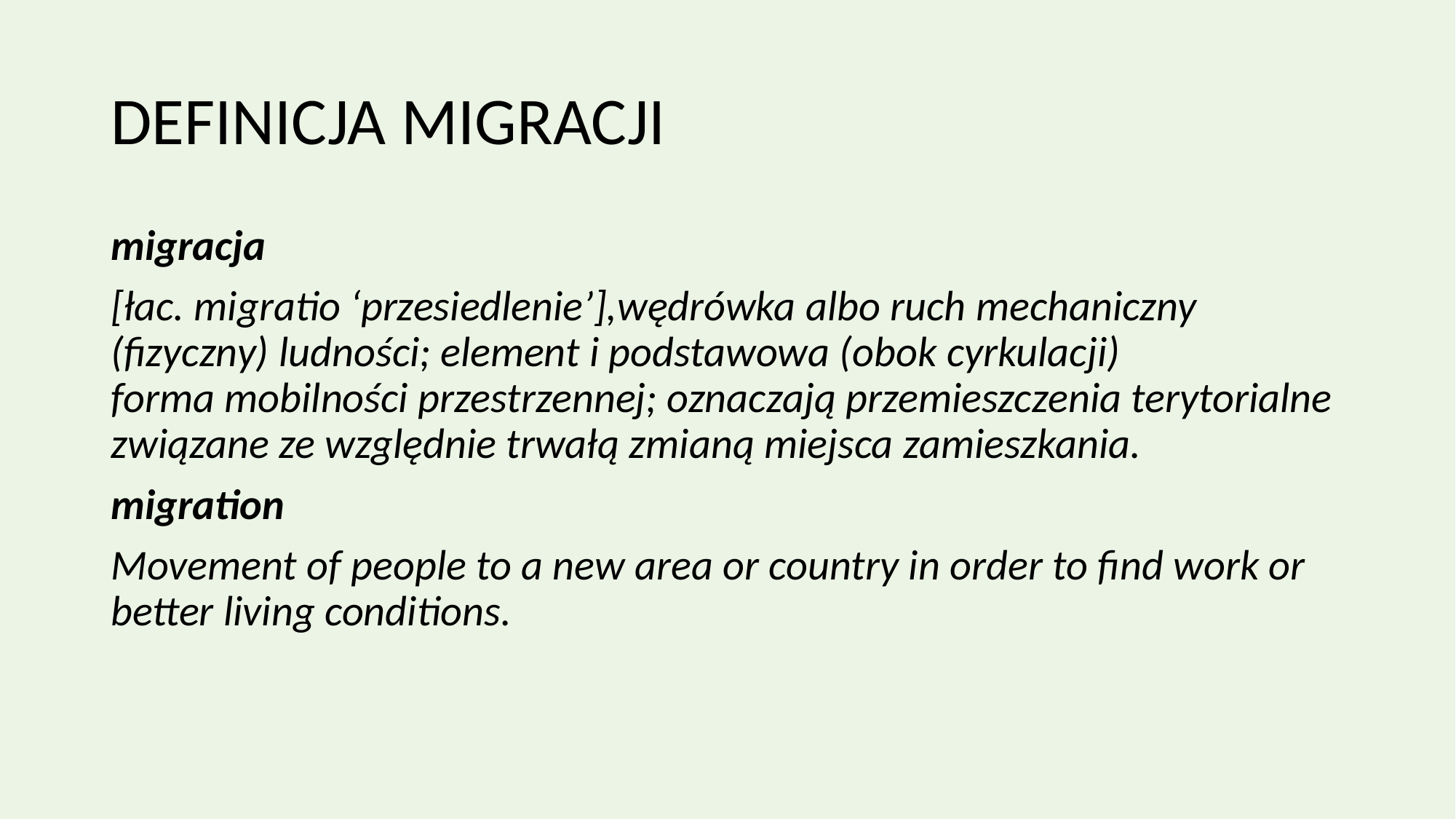

# DEFINICJA MIGRACJI
migracja
[łac. migratio ‘przesiedlenie’],wędrówka albo ruch mechaniczny (fizyczny) ludności; element i podstawowa (obok cyrkulacji) forma mobilności przestrzennej; oznaczają przemieszczenia terytorialne związane ze względnie trwałą zmianą miejsca zamieszkania.
migration
Movement of people to a new area or country in order to find work or better living conditions.